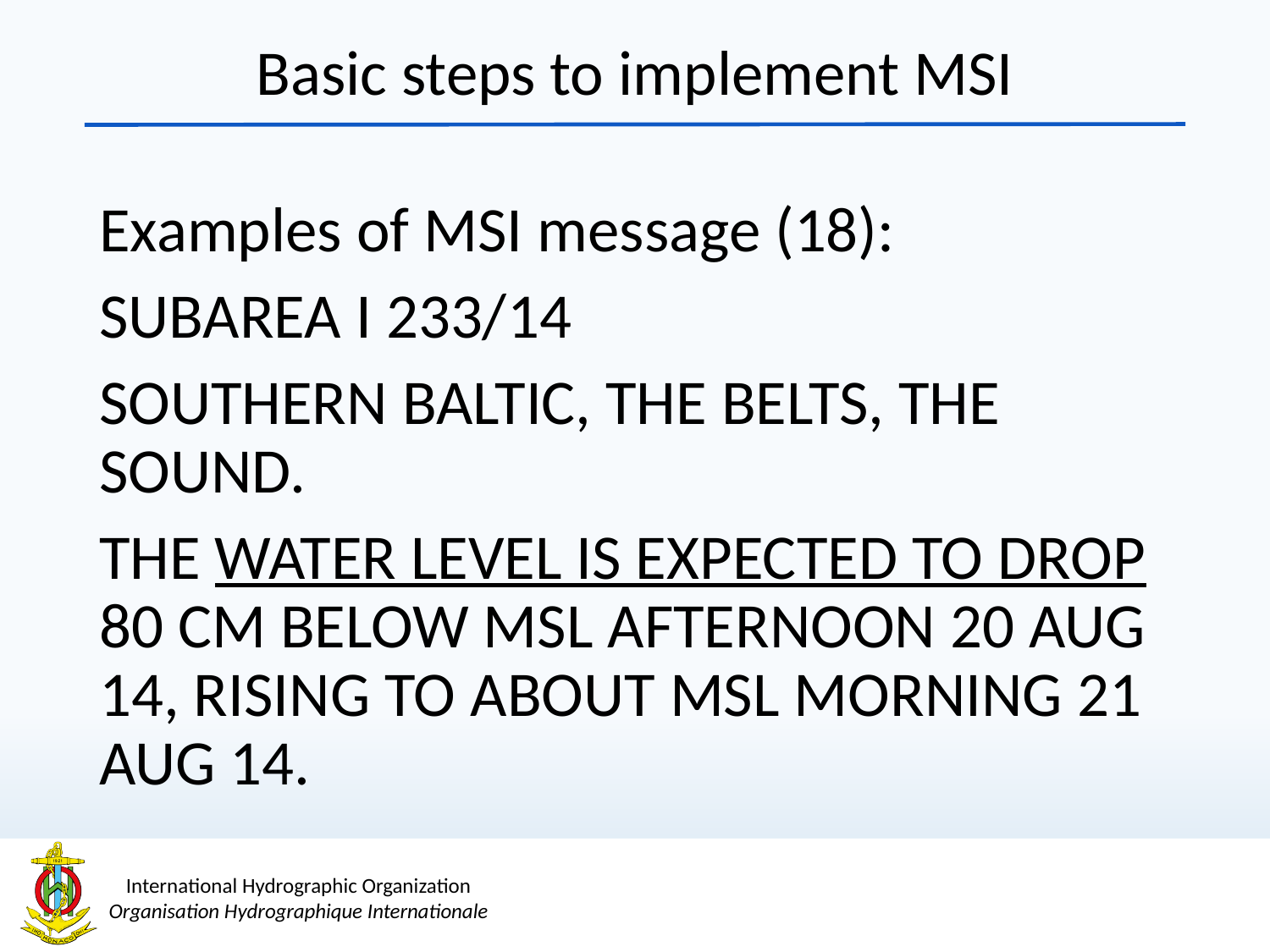

Basic steps to implement MSI
Examples of MSI message (18):
SUBAREA I 233/14
SOUTHERN BALTIC, THE BELTS, THE SOUND.
THE WATER LEVEL IS EXPECTED TO DROP 80 CM BELOW MSL AFTERNOON 20 AUG 14, RISING TO ABOUT MSL MORNING 21 AUG 14.